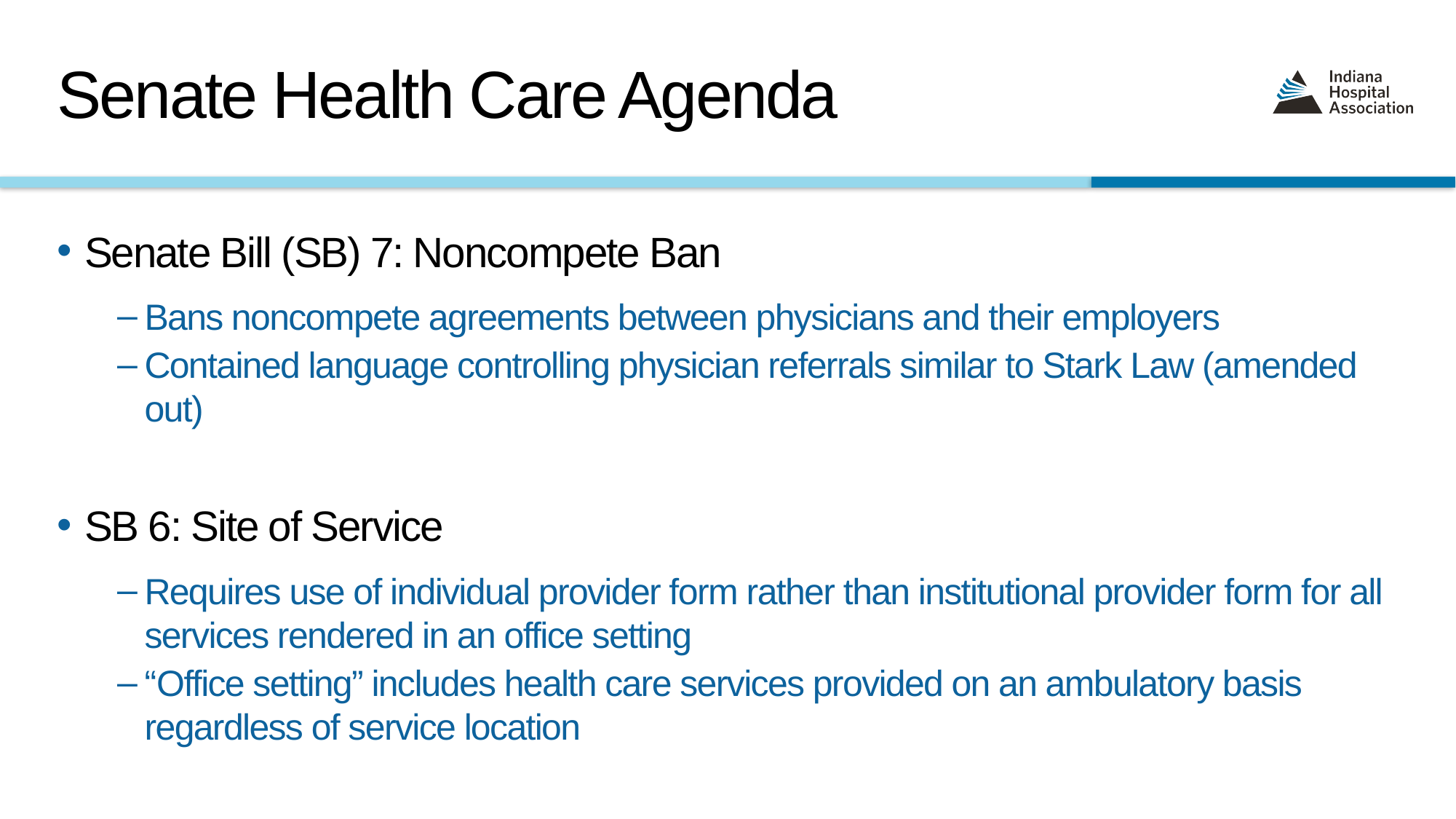

# Senate Health Care Agenda
Senate Bill (SB) 7: Noncompete Ban
Bans noncompete agreements between physicians and their employers
Contained language controlling physician referrals similar to Stark Law (amended out)

SB 6: Site of Service
Requires use of individual provider form rather than institutional provider form for all services rendered in an office setting
“Office setting” includes health care services provided on an ambulatory basis regardless of service location